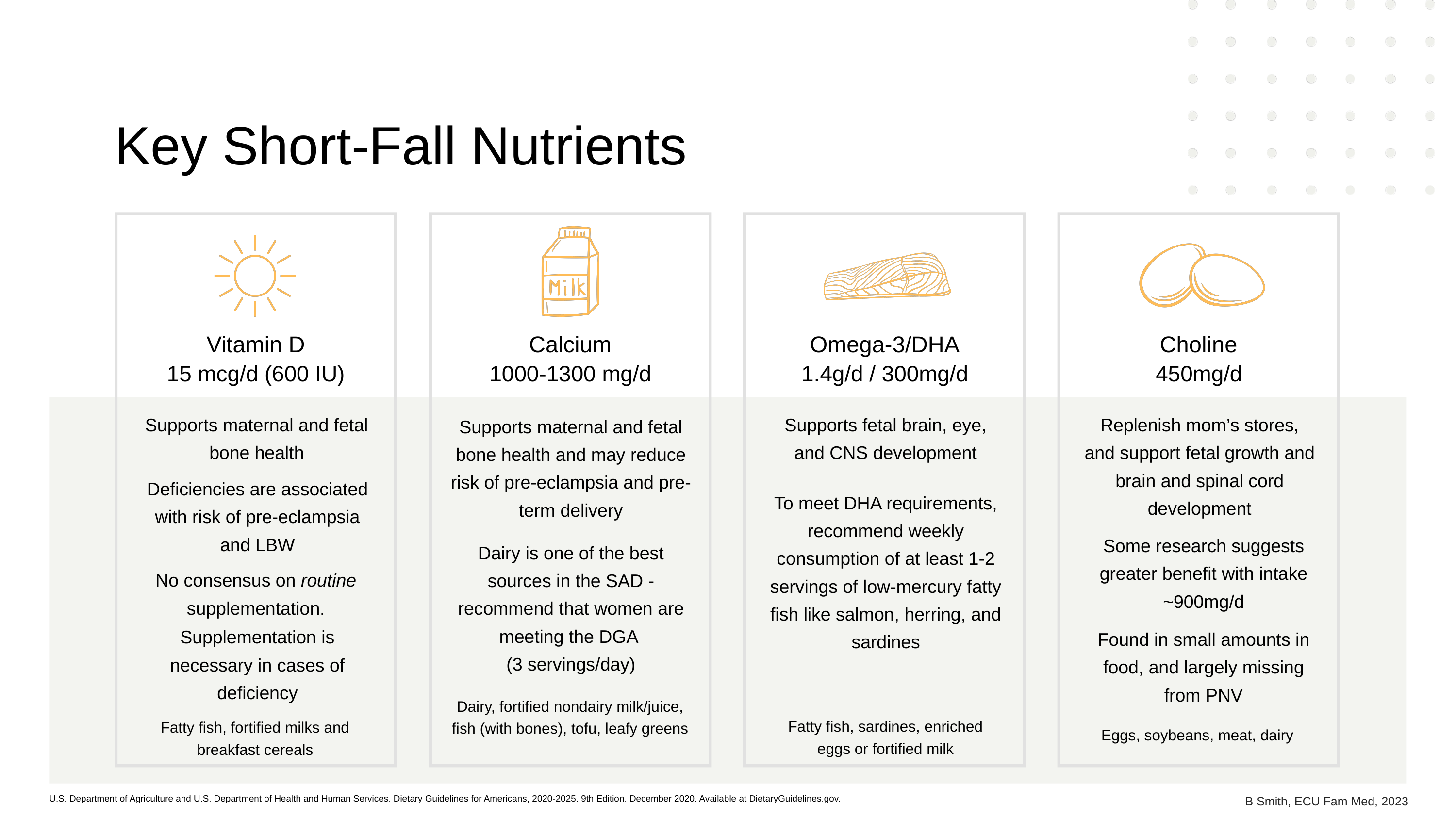

Key Short-Fall Nutrients

Vitamin D
Calcium
Omega-3/DHA
Choline
15 mcg/d (600 IU)
1000-1300 mg/d
1.4g/d / 300mg/d
450mg/d

Supports maternal and fetal bone health
Supports fetal brain, eye, and CNS development
Replenish mom’s stores, and support fetal growth and brain and spinal cord development
Supports maternal and fetal bone health and may reduce risk of pre-eclampsia and pre-term delivery
Deficiencies are associated with risk of pre-eclampsia and LBW
To meet DHA requirements, recommend weekly consumption of at least 1-2 servings of low-mercury fatty fish like salmon, herring, and sardines
Some research suggests greater benefit with intake ~900mg/d
Dairy is one of the best sources in the SAD - recommend that women are meeting the DGA
(3 servings/day)
No consensus on routine supplementation.
Supplementation is necessary in cases of deficiency
Found in small amounts in food, and largely missing from PNV
Dairy, fortified nondairy milk/juice, fish (with bones), tofu, leafy greens
Fatty fish, sardines, enriched eggs or fortified milk
Fatty fish, fortified milks and breakfast cereals
Eggs, soybeans, meat, dairy
B Smith, ECU Fam Med, 2023
U.S. Department of Agriculture and U.S. Department of Health and Human Services. Dietary Guidelines for Americans, 2020-2025. 9th Edition. December 2020. Available at DietaryGuidelines.gov.